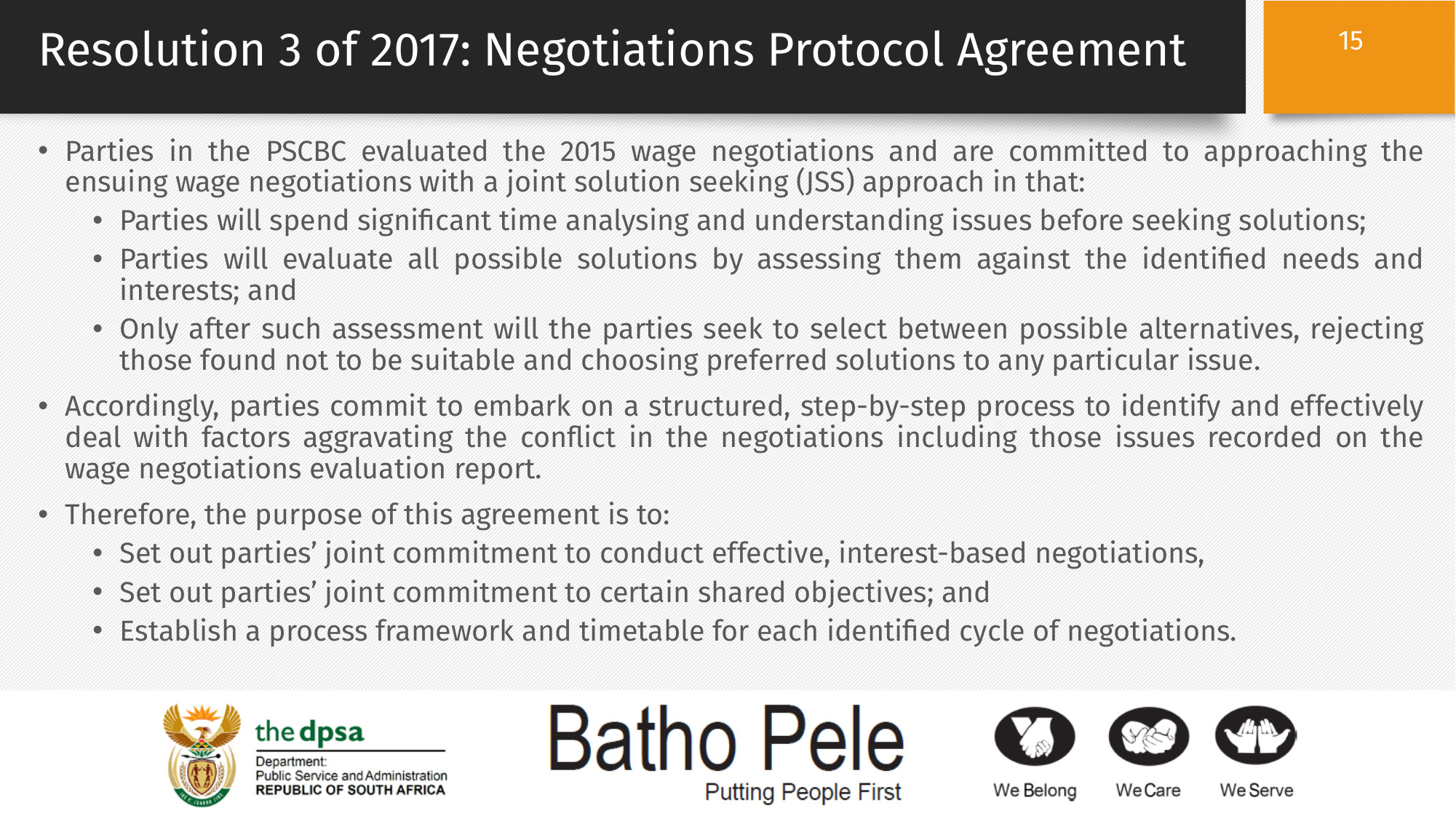

15
# Resolution 3 of 2017: Negotiations Protocol Agreement
Parties in the PSCBC evaluated the 2015 wage negotiations and are committed to approaching the ensuing wage negotiations with a joint solution seeking (JSS) approach in that:
Parties will spend significant time analysing and understanding issues before seeking solutions;
Parties will evaluate all possible solutions by assessing them against the identified needs and interests; and
Only after such assessment will the parties seek to select between possible alternatives, rejecting those found not to be suitable and choosing preferred solutions to any particular issue.
Accordingly, parties commit to embark on a structured, step-by-step process to identify and effectively deal with factors aggravating the conflict in the negotiations including those issues recorded on the wage negotiations evaluation report.
Therefore, the purpose of this agreement is to:
Set out parties’ joint commitment to conduct effective, interest-based negotiations,
Set out parties’ joint commitment to certain shared objectives; and
Establish a process framework and timetable for each identified cycle of negotiations.